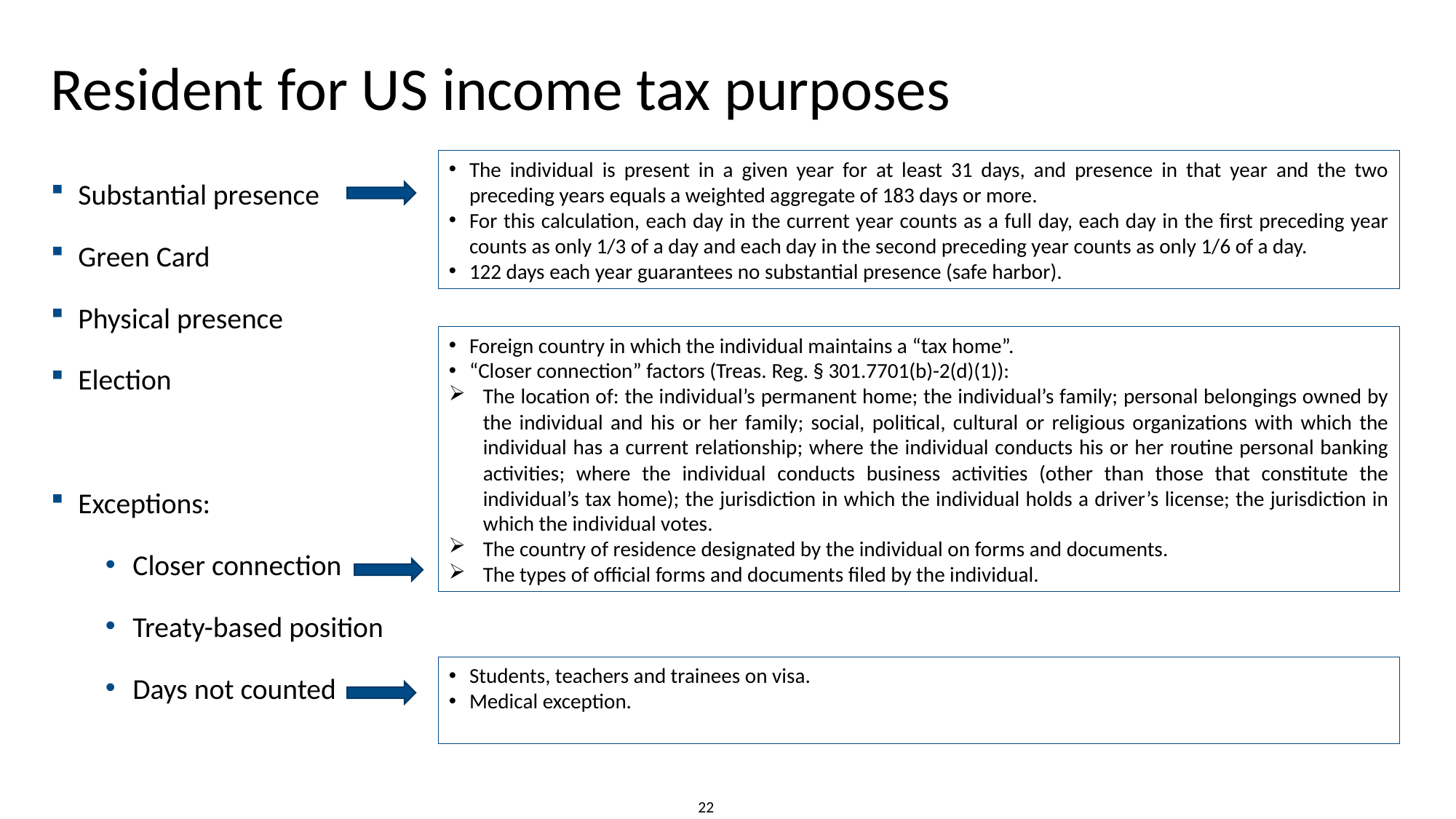

# Resident for US income tax purposes
The individual is present in a given year for at least 31 days, and presence in that year and the two preceding years equals a weighted aggregate of 183 days or more.
For this calculation, each day in the current year counts as a full day, each day in the first preceding year counts as only 1/3 of a day and each day in the second preceding year counts as only 1/6 of a day.
122 days each year guarantees no substantial presence (safe harbor).
Substantial presence
Green Card
Physical presence
Election

Exceptions:
Closer connection
Treaty-based position
Days not counted

Foreign country in which the individual maintains a “tax home”.
“Closer connection” factors (Treas. Reg. § 301.7701(b)-2(d)(1)):
The location of: the individual’s permanent home; the individual’s family; personal belongings owned by the individual and his or her family; social, political, cultural or religious organizations with which the individual has a current relationship; where the individual conducts his or her routine personal banking activities; where the individual conducts business activities (other than those that constitute the individual’s tax home); the jurisdiction in which the individual holds a driver’s license; the jurisdiction in which the individual votes.
The country of residence designated by the individual on forms and documents.
The types of official forms and documents filed by the individual.

Students, teachers and trainees on visa.
Medical exception.